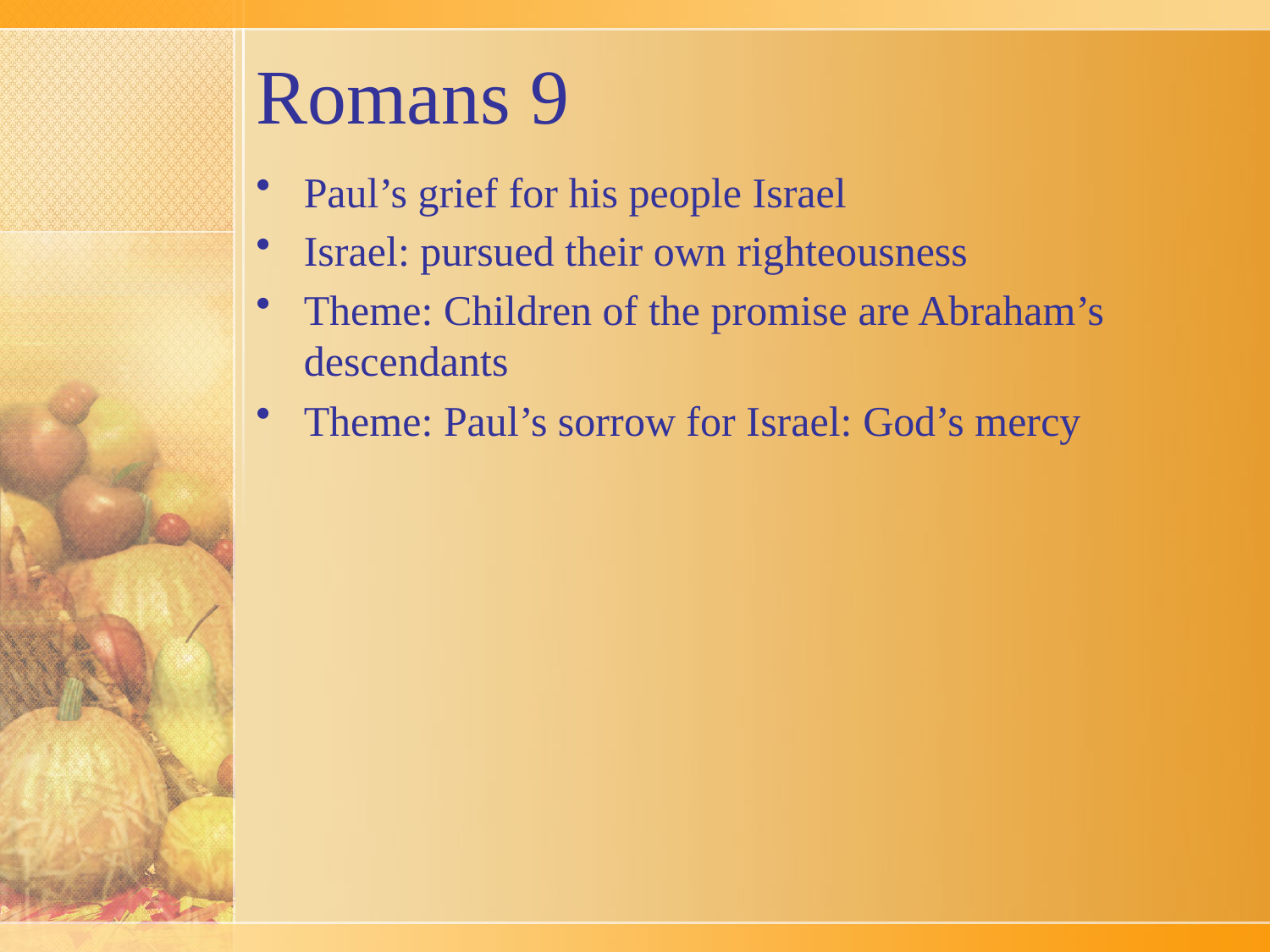

# Romans 9
Paul’s grief for his people Israel
Israel: pursued their own righteousness
Theme: Children of the promise are Abraham’s descendants
Theme: Paul’s sorrow for Israel: God’s mercy